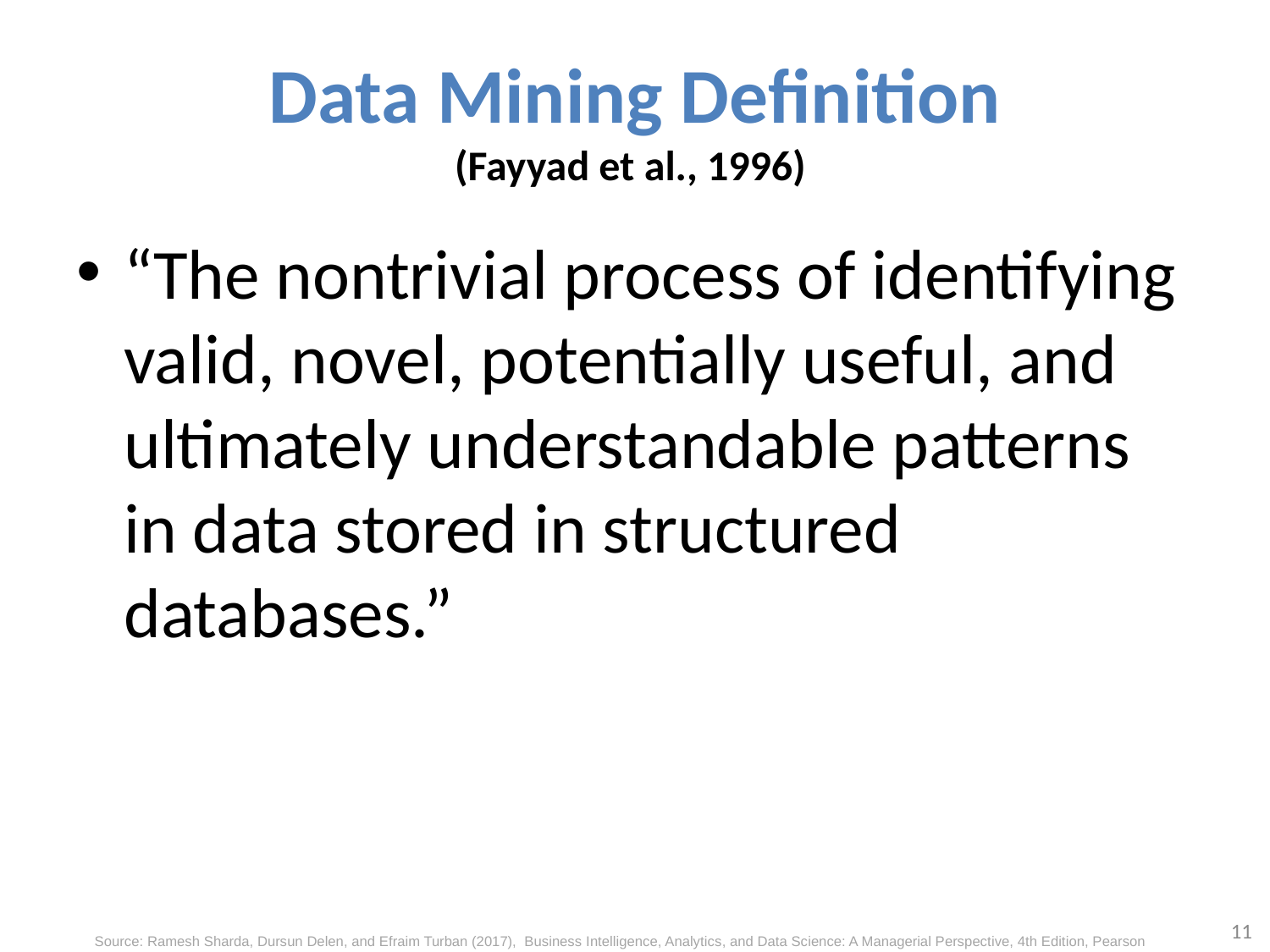

# Data Mining Definition (Fayyad et al., 1996)
“The nontrivial process of identifying valid, novel, potentially useful, and ultimately understandable patterns in data stored in structured databases.”

11
Source: Ramesh Sharda, Dursun Delen, and Efraim Turban (2017),  Business Intelligence, Analytics, and Data Science: A Managerial Perspective, 4th Edition, Pearson